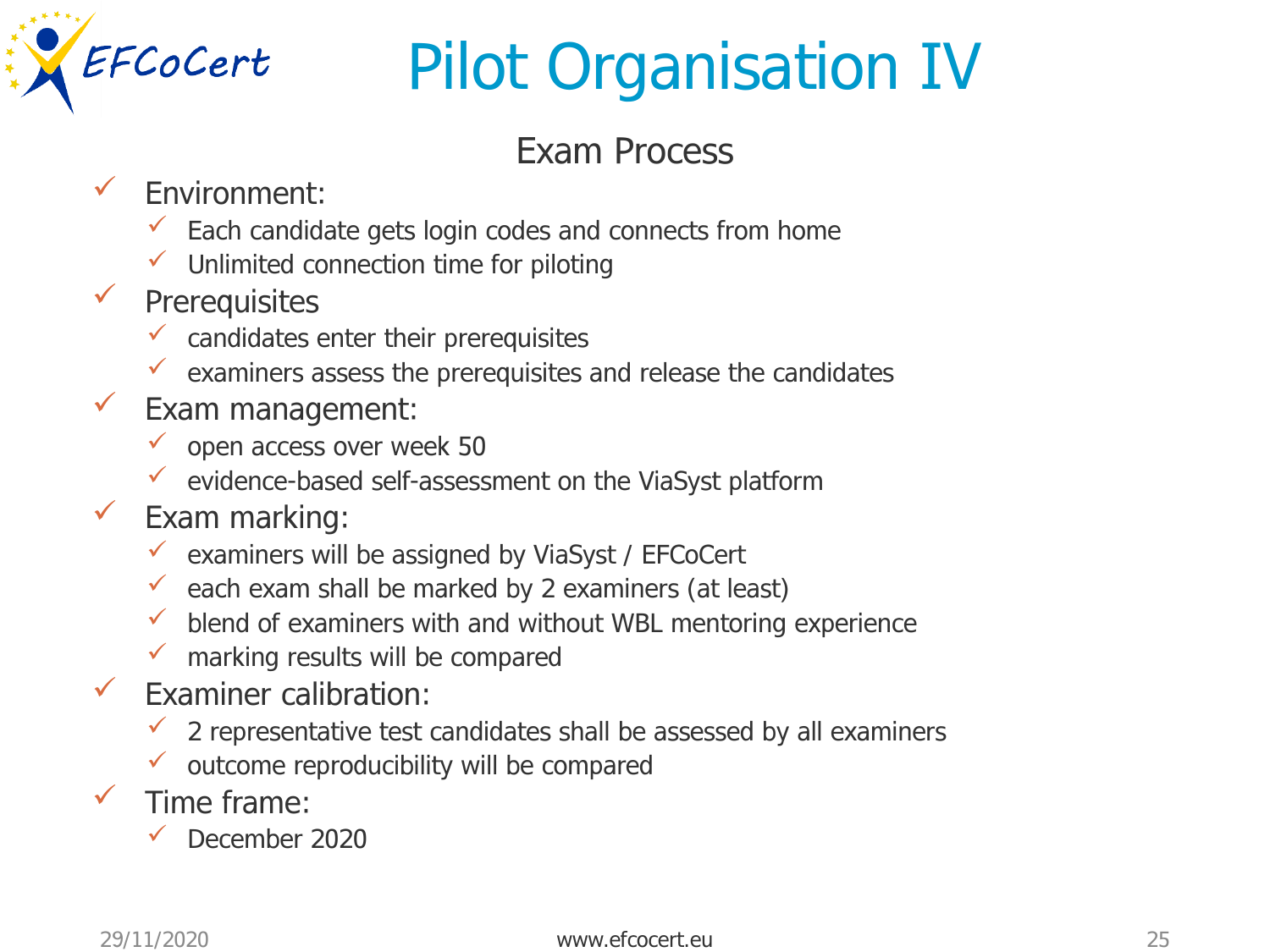

# Pilot Organisation IV
Exam Process
Environment:
Each candidate gets login codes and connects from home
Unlimited connection time for piloting
Prerequisites
candidates enter their prerequisites
examiners assess the prerequisites and release the candidates
Exam management:
open access over week 50
evidence-based self-assessment on the ViaSyst platform
Exam marking:
examiners will be assigned by ViaSyst / EFCoCert
each exam shall be marked by 2 examiners (at least)
blend of examiners with and without WBL mentoring experience
marking results will be compared
Examiner calibration:
2 representative test candidates shall be assessed by all examiners
outcome reproducibility will be compared
Time frame:
December 2020
29/11/2020
www.efcocert.eu
25